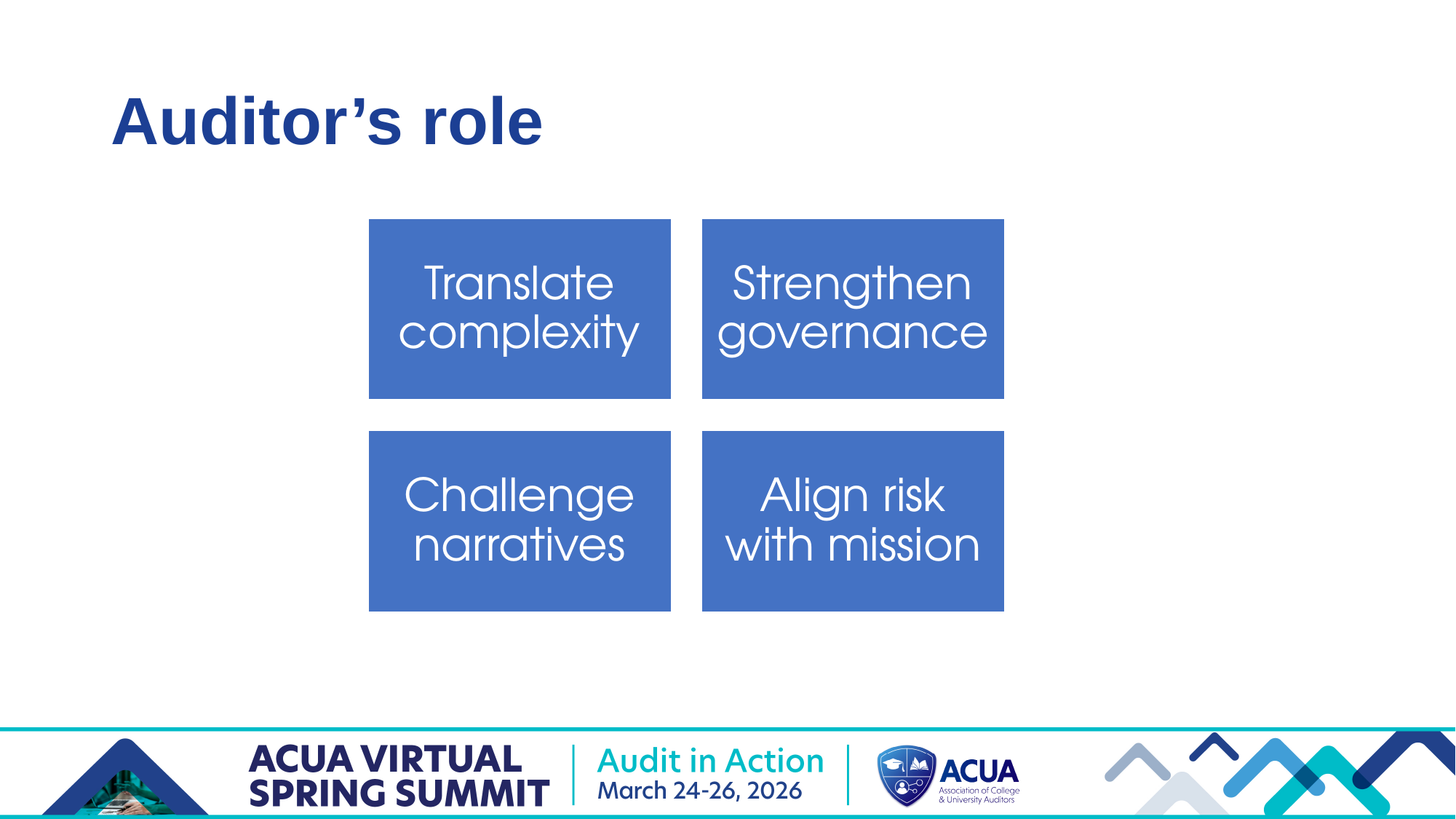

# Auditor’s role
Translate complexity
Strengthen governance
Challenge narratives
Align risk with mission